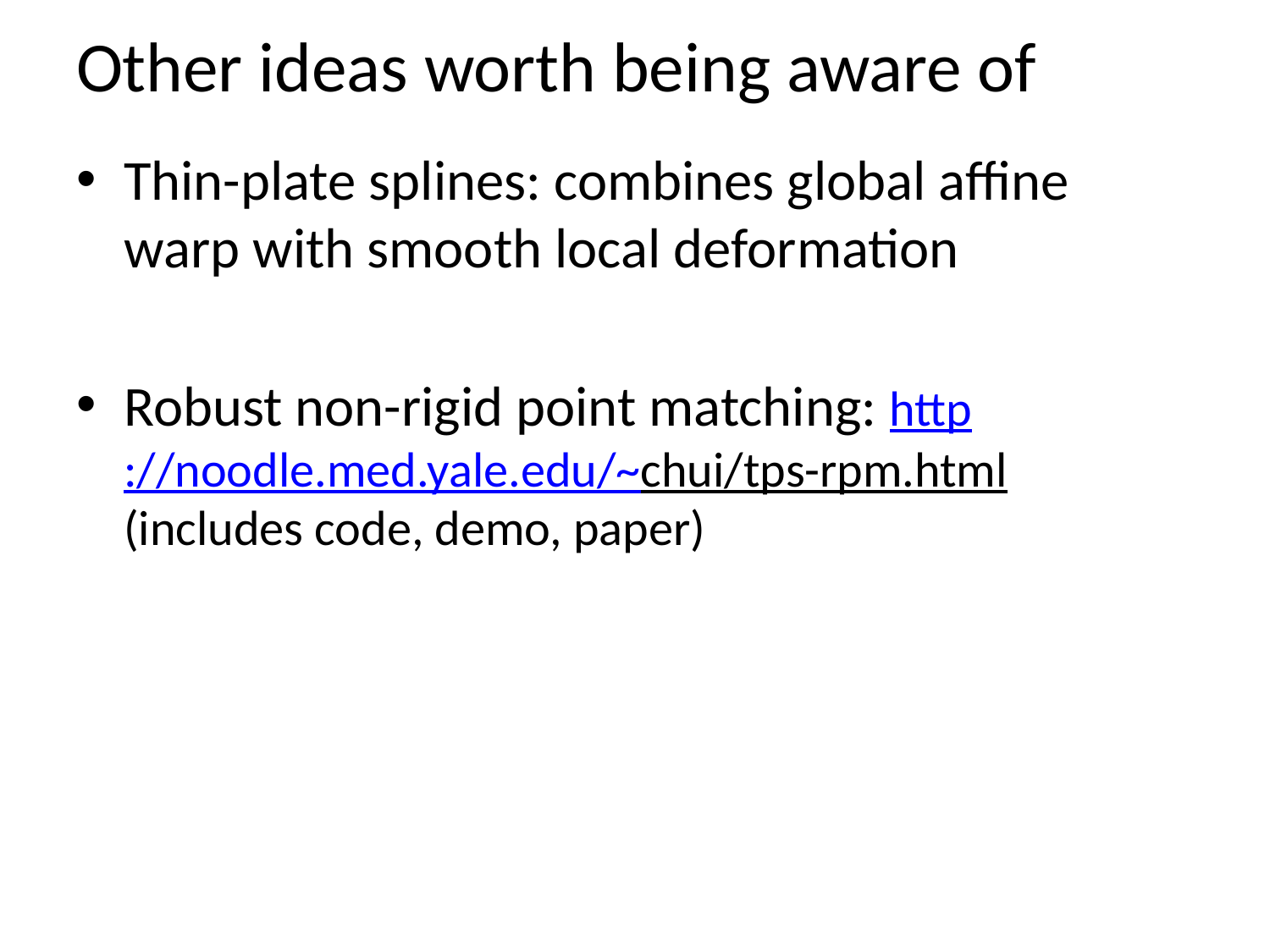

# Other ideas worth being aware of
Thin-plate splines: combines global affine warp with smooth local deformation

Robust non-rigid point matching: http://noodle.med.yale.edu/~chui/tps-rpm.html (includes code, demo, paper)